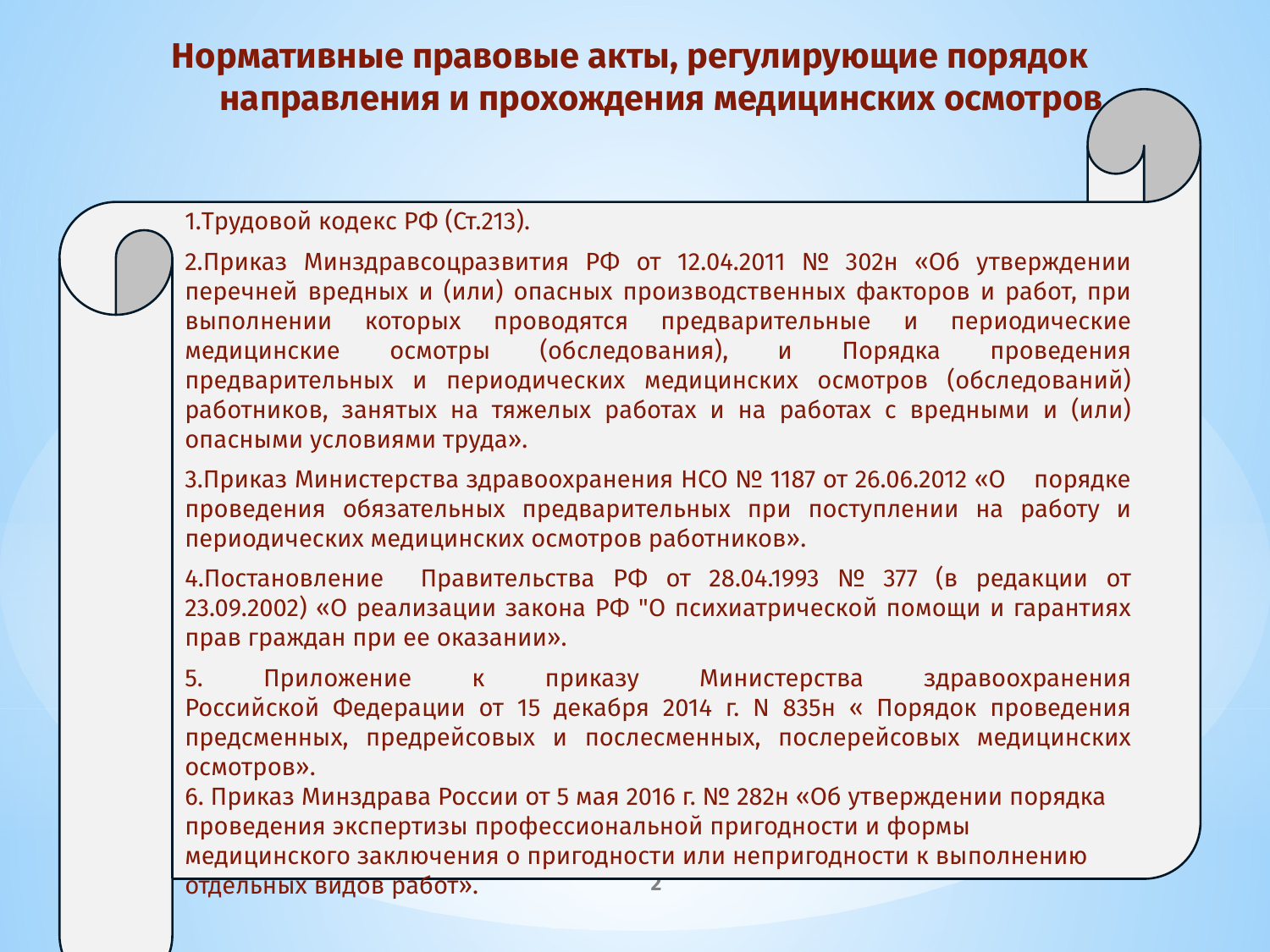

Нормативные правовые акты, регулирующие порядок направления и прохождения медицинских осмотров

Трудовой кодекс РФ (Ст.213).
Приказ Минздравсоцразвития РФ от 12.04.2011 № 302н «Об утверждении перечней вредных и (или) опасных производственных факторов и работ, при выполнении которых проводятся предварительные и периодические медицинские осмотры (обследования), и Порядка проведения предварительных и периодических медицинских осмотров (обследований) работников, занятых на тяжелых работах и на работах с вредными и (или) опасными условиями труда».
Приказ Министерства здравоохранения НСО № 1187 от 26.06.2012 «О    порядке проведения обязательных предварительных при поступлении на работу и периодических медицинских осмотров работников».
Постановление  Правительства РФ от 28.04.1993 № 377 (в редакции от 23.09.2002) «О реализации закона РФ "О психиатрической помощи и гарантиях прав граждан при ее оказании».
 Приложение к приказу Министерства здравоохранения
Российской Федерации от 15 декабря 2014 г. N 835н « Порядок проведения предсменных, предрейсовых и послесменных, послерейсовых медицинских осмотров».
6. Приказ Минздрава России от 5 мая 2016 г. № 282н «Об утверждении порядка проведения экспертизы профессиональной пригодности и формы медицинского заключения о пригодности или непригодности к выполнению отдельных видов работ».

66..
2